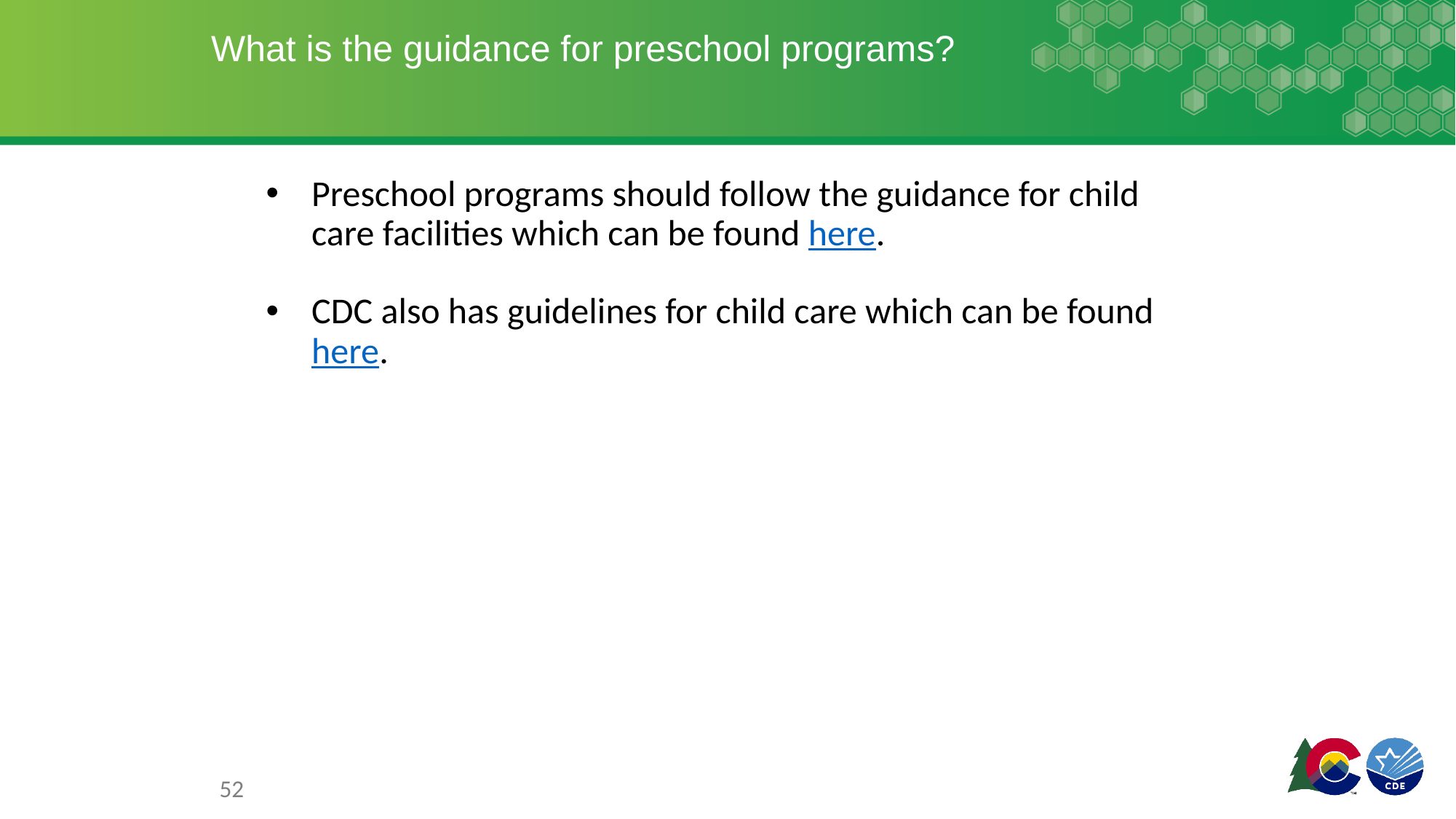

# What is the guidance for preschool programs?
Preschool programs should follow the guidance for child care facilities which can be found here.

CDC also has guidelines for child care which can be found here.
52